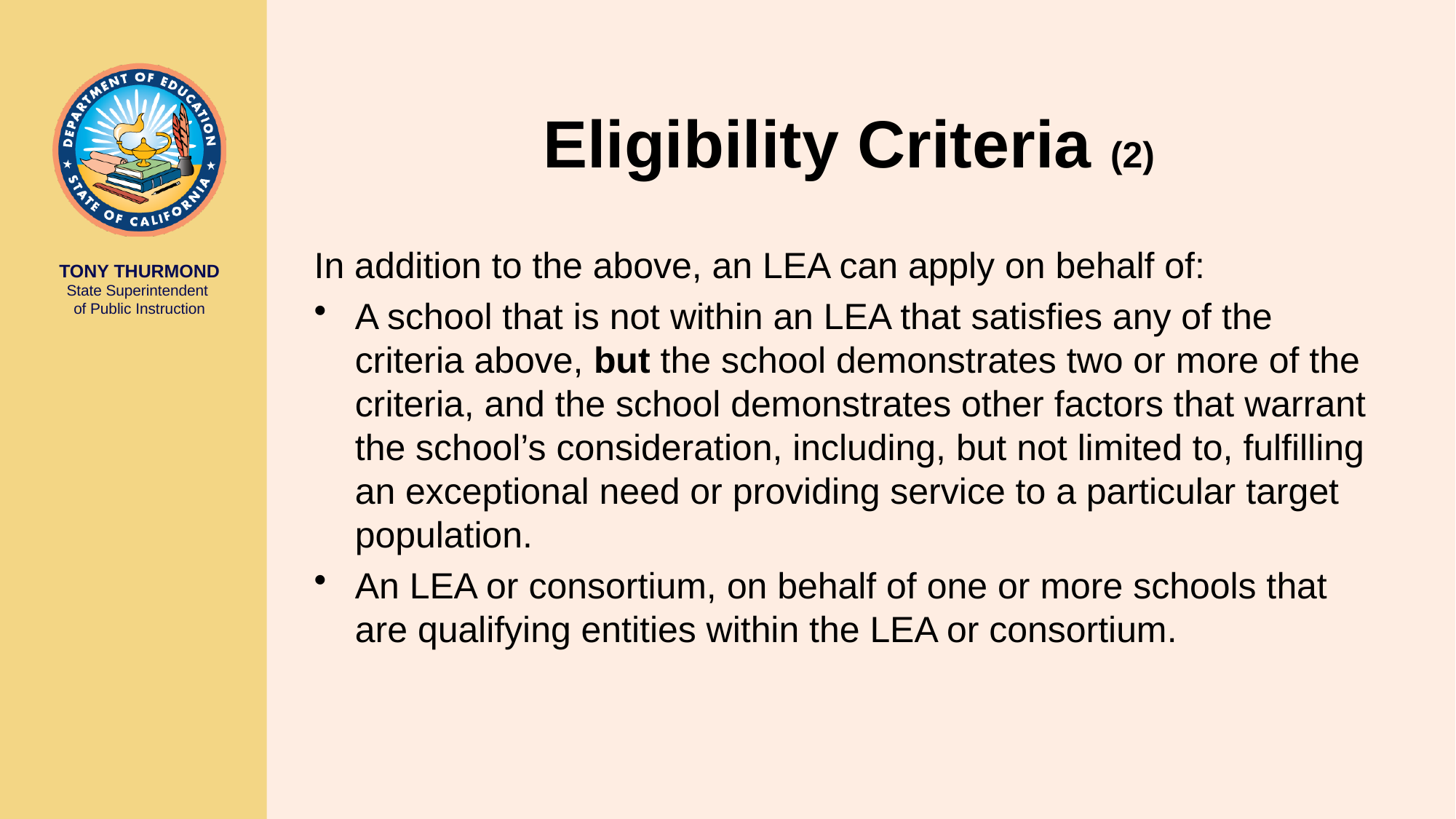

# Eligibility Criteria (2)
In addition to the above, an LEA can apply on behalf of:
A school that is not within an LEA that satisfies any of the criteria above, but the school demonstrates two or more of the criteria, and the school demonstrates other factors that warrant the school’s consideration, including, but not limited to, fulfilling an exceptional need or providing service to a particular target population.
An LEA or consortium, on behalf of one or more schools that are qualifying entities within the LEA or consortium.